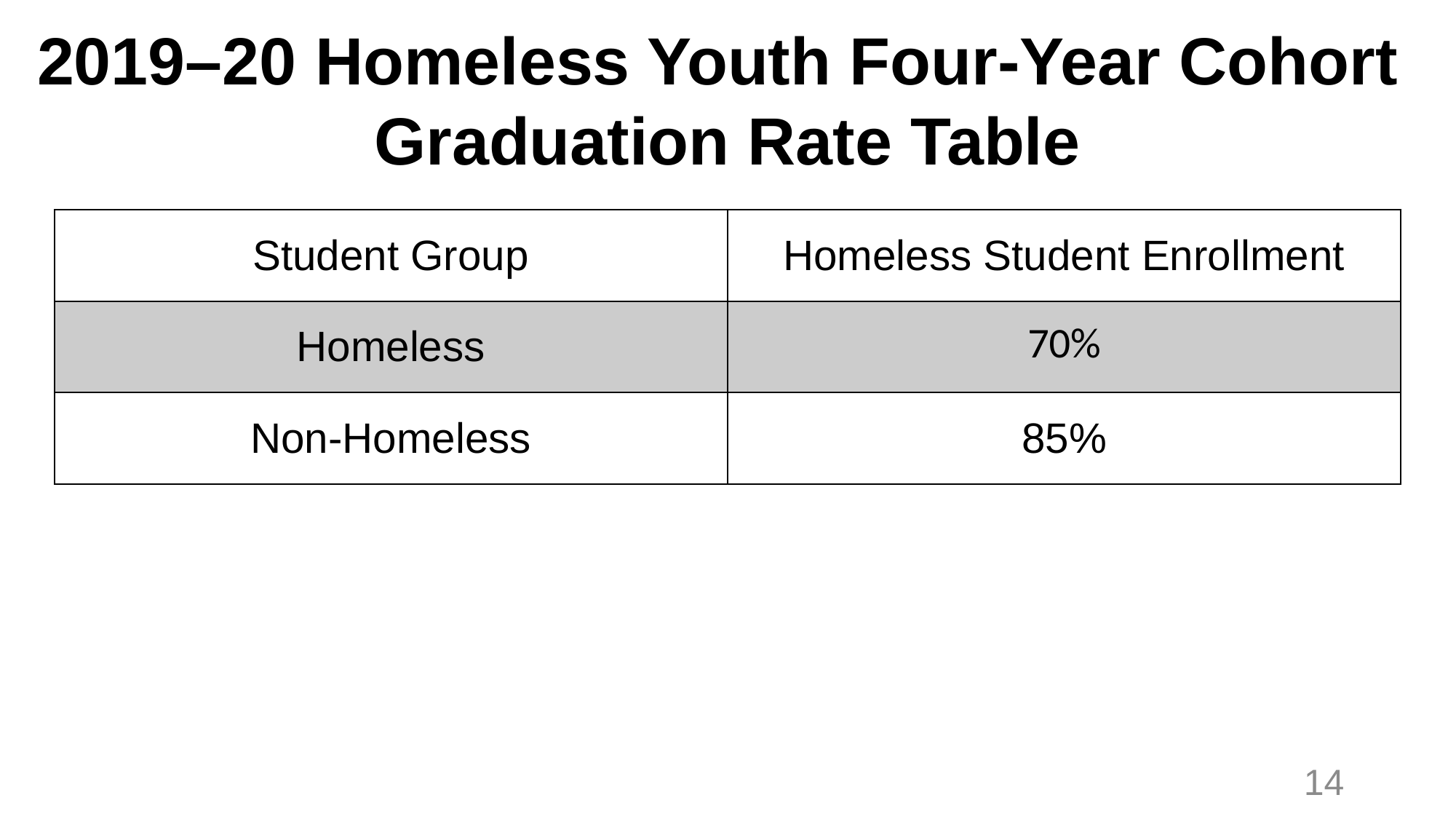

# 2019–20 Homeless Youth Four-Year Cohort Graduation Rate Table
| Student Group | Homeless Student Enrollment |
| --- | --- |
| Homeless | 70% |
| Non-Homeless | 85% |
14